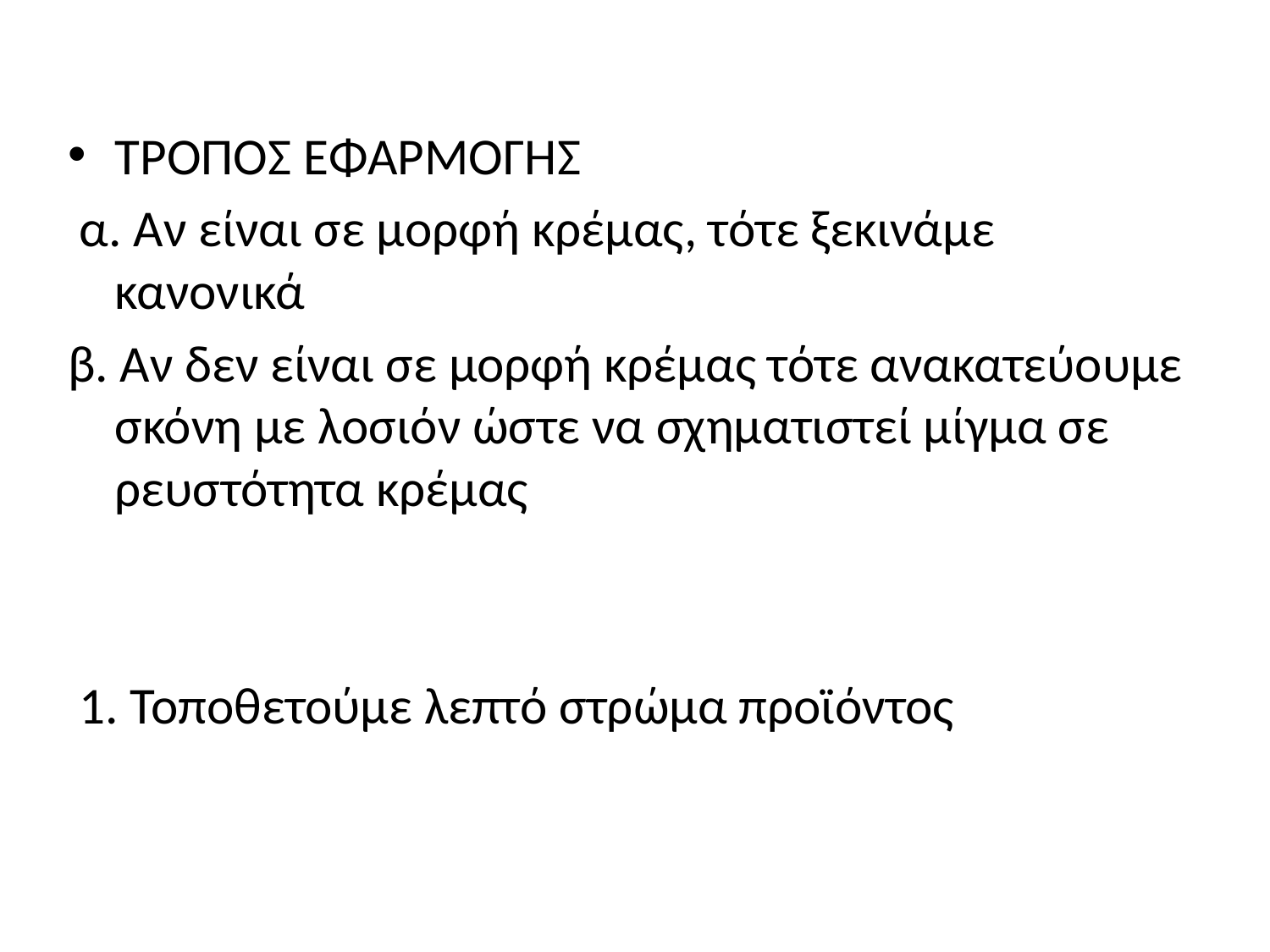

ΤΡΟΠΟΣ ΕΦΑΡΜΟΓΗΣ
 α. Αν είναι σε μορφή κρέμας, τότε ξεκινάμε      κανονικά
β. Αν δεν είναι σε μορφή κρέμας τότε ανακατεύουμε σκόνη με λοσιόν ώστε να σχηματιστεί μίγμα σε ρευστότητα κρέμας

 1. Τοποθετούμε λεπτό στρώμα προϊόντος